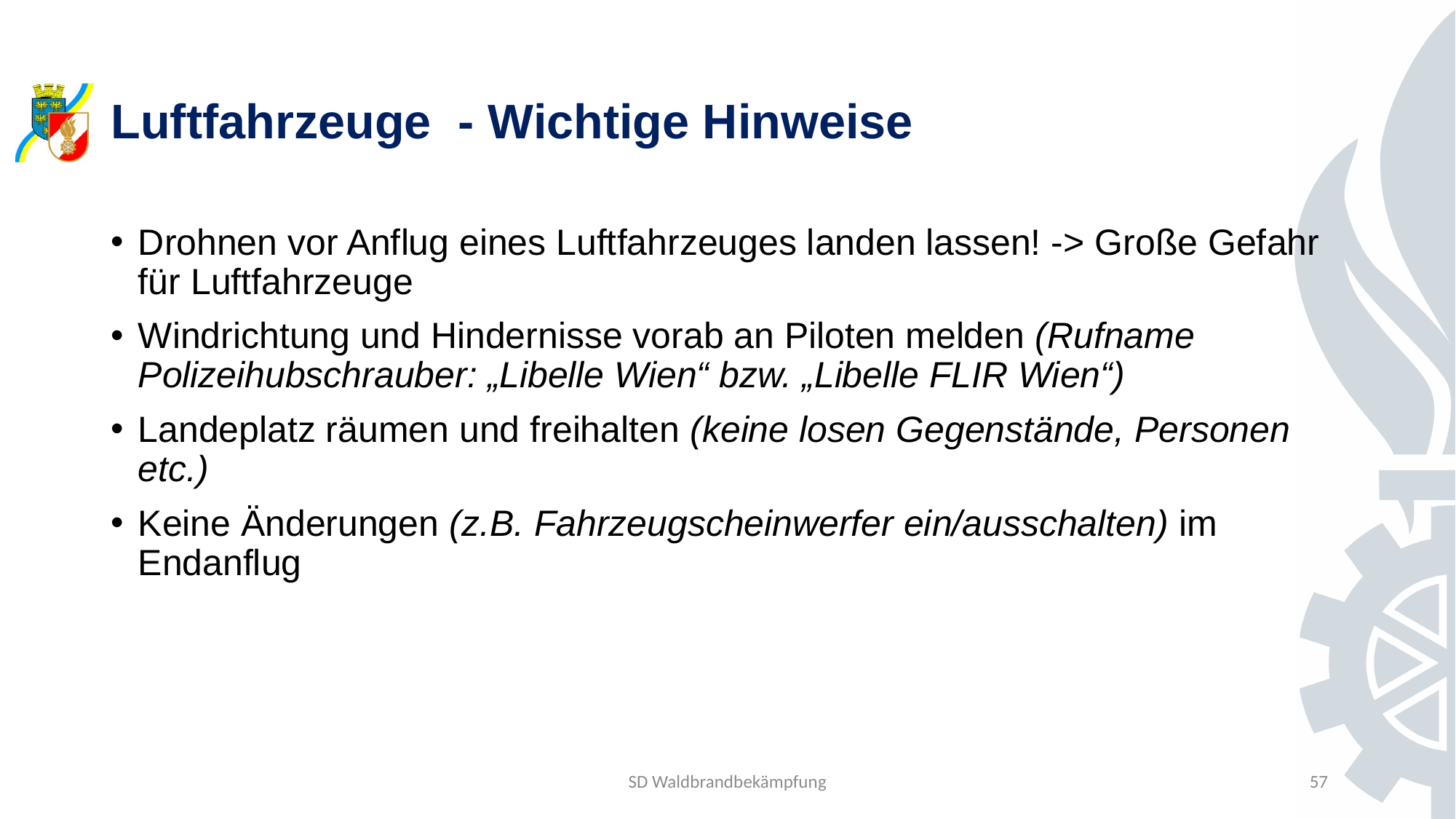

# Luftfahrzeuge  - Wichtige Hinweise
Drohnen vor Anflug eines Luftfahrzeuges landen lassen! -> Große Gefahr für Luftfahrzeuge
Windrichtung und Hindernisse vorab an Piloten melden (Rufname Polizeihubschrauber: „Libelle Wien“ bzw. „Libelle FLIR Wien“)
Landeplatz räumen und freihalten (keine losen Gegenstände, Personen etc.)
Keine Änderungen (z.B. Fahrzeugscheinwerfer ein/ausschalten) im Endanflug

SD Waldbrandbekämpfung
57